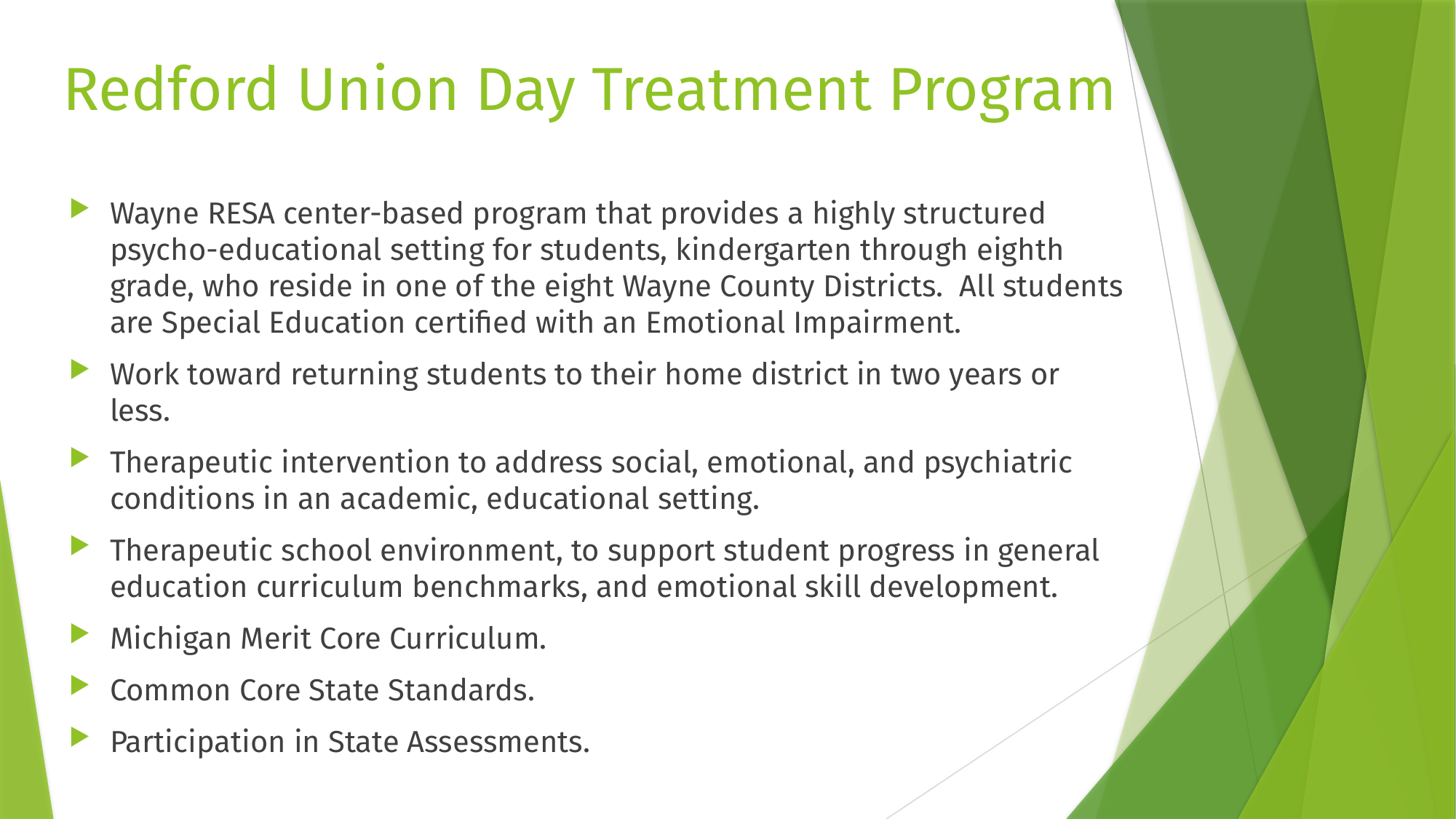

# Redford Union Day Treatment Program
Wayne RESA center-based program that provides a highly structured psycho-educational setting for students, kindergarten through eighth grade, who reside in one of the eight Wayne County Districts.  All students are Special Education certified with an Emotional Impairment.
Work toward returning students to their home district in two years or less.
Therapeutic intervention to address social, emotional, and psychiatric conditions in an academic, educational setting.
Therapeutic school environment, to support student progress in general education curriculum benchmarks, and emotional skill development.
Michigan Merit Core Curriculum.
Common Core State Standards.
Participation in State Assessments.